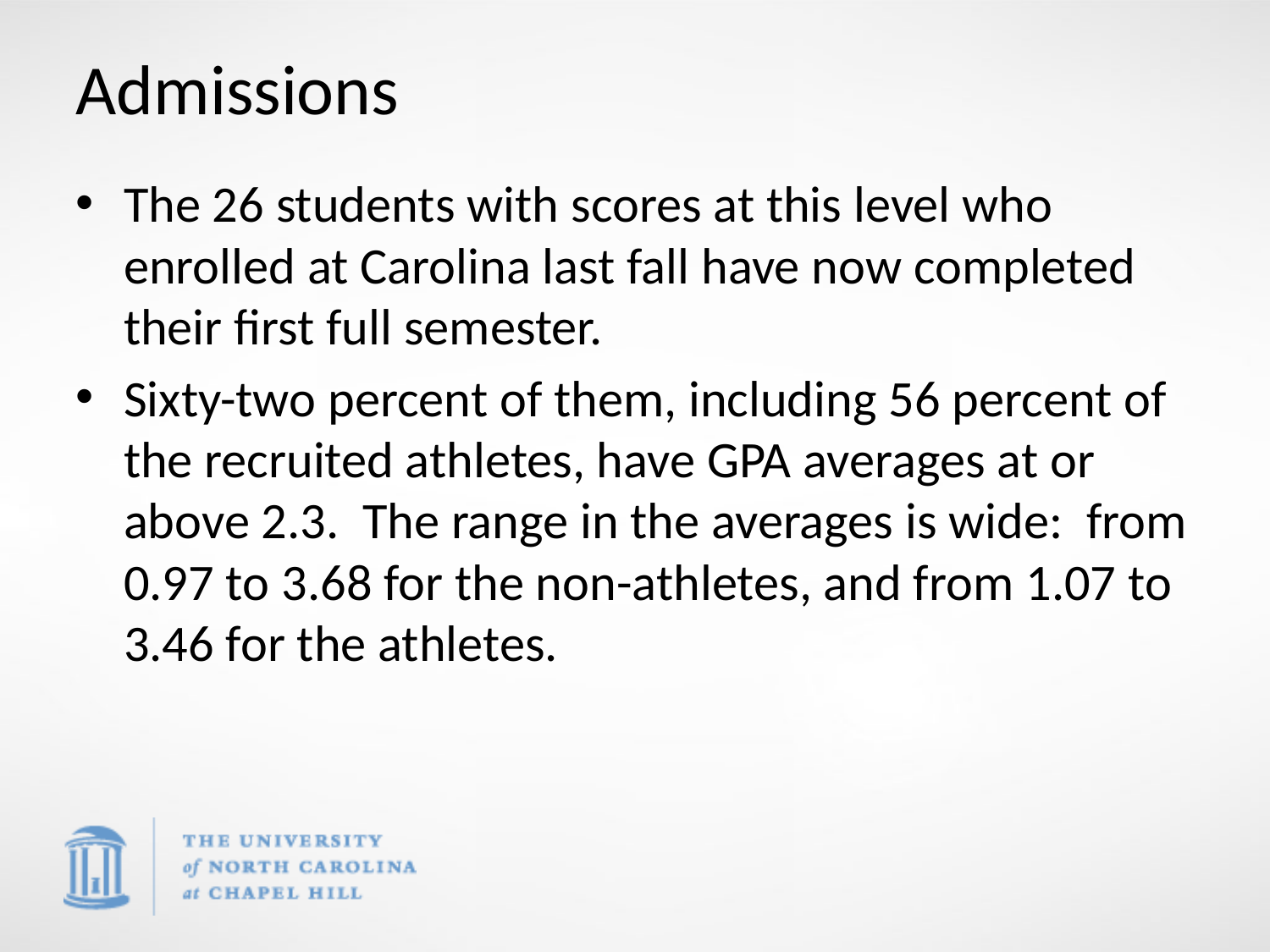

# Admissions
The 26 students with scores at this level who enrolled at Carolina last fall have now completed their first full semester.
Sixty-two percent of them, including 56 percent of the recruited athletes, have GPA averages at or above 2.3.  The range in the averages is wide:  from 0.97 to 3.68 for the non-athletes, and from 1.07 to 3.46 for the athletes.